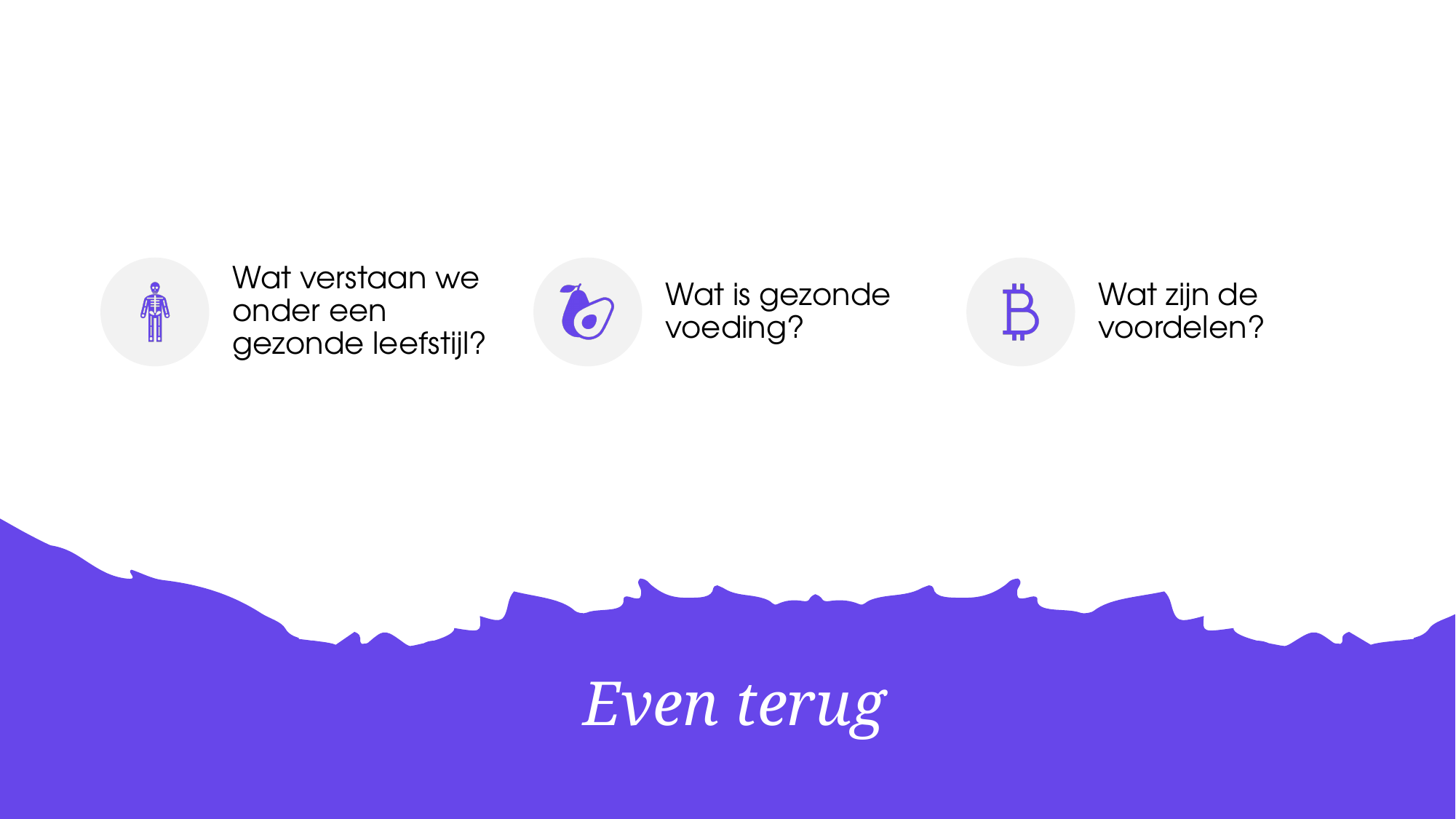

Wat verstaan we onder een gezonde leefstijl?
Wat is gezonde voeding?
Wat zijn de voordelen?

# Even terug